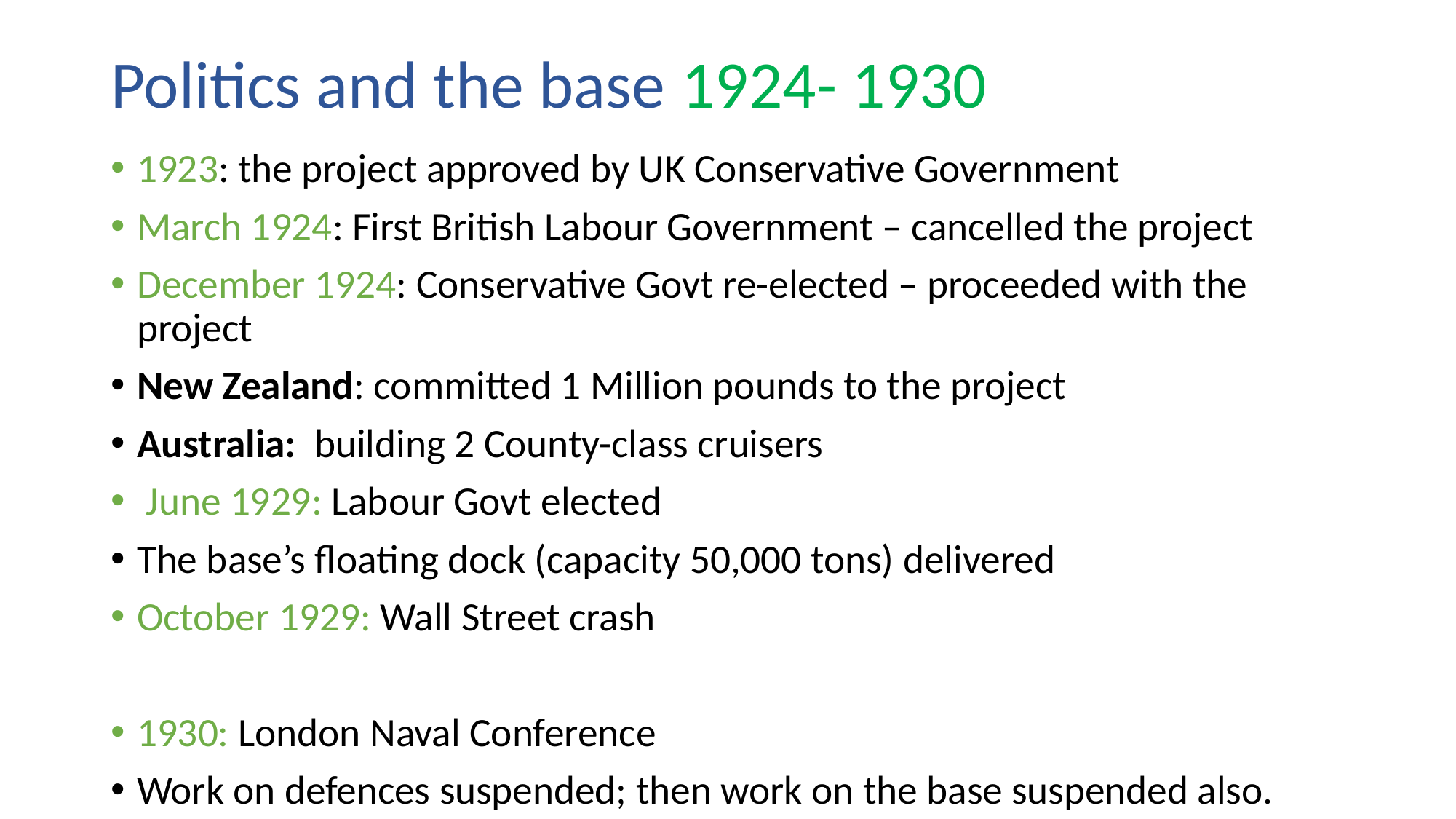

# Politics and the base 1924- 1930
1923: the project approved by UK Conservative Government
March 1924: First British Labour Government – cancelled the project
December 1924: Conservative Govt re-elected – proceeded with the project
New Zealand: committed 1 Million pounds to the project
Australia:  building 2 County-class cruisers
 June 1929: Labour Govt elected
The base’s floating dock (capacity 50,000 tons) delivered
October 1929: Wall Street crash

1930: London Naval Conference
Work on defences suspended; then work on the base suspended also.